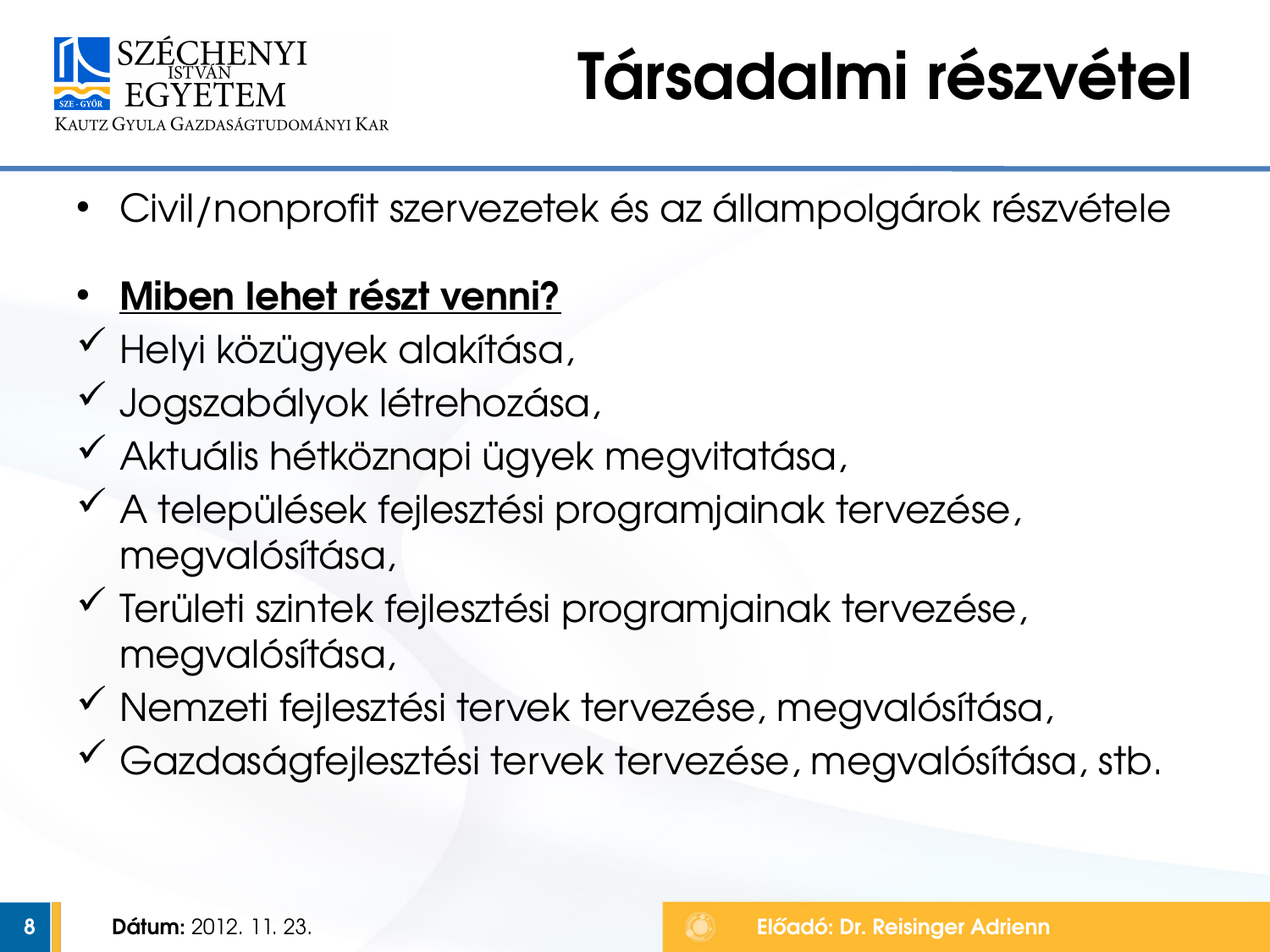

# Társadalmi részvétel
Civil/nonprofit szervezetek és az állampolgárok részvétele

Miben lehet részt venni?
Helyi közügyek alakítása,
Jogszabályok létrehozása,
Aktuális hétköznapi ügyek megvitatása,
A települések fejlesztési programjainak tervezése, megvalósítása,
Területi szintek fejlesztési programjainak tervezése, megvalósítása,
Nemzeti fejlesztési tervek tervezése, megvalósítása,
Gazdaságfejlesztési tervek tervezése, megvalósítása, stb.

8
Dátum: 2012. 11. 23.
Előadó: Dr. Reisinger Adrienn